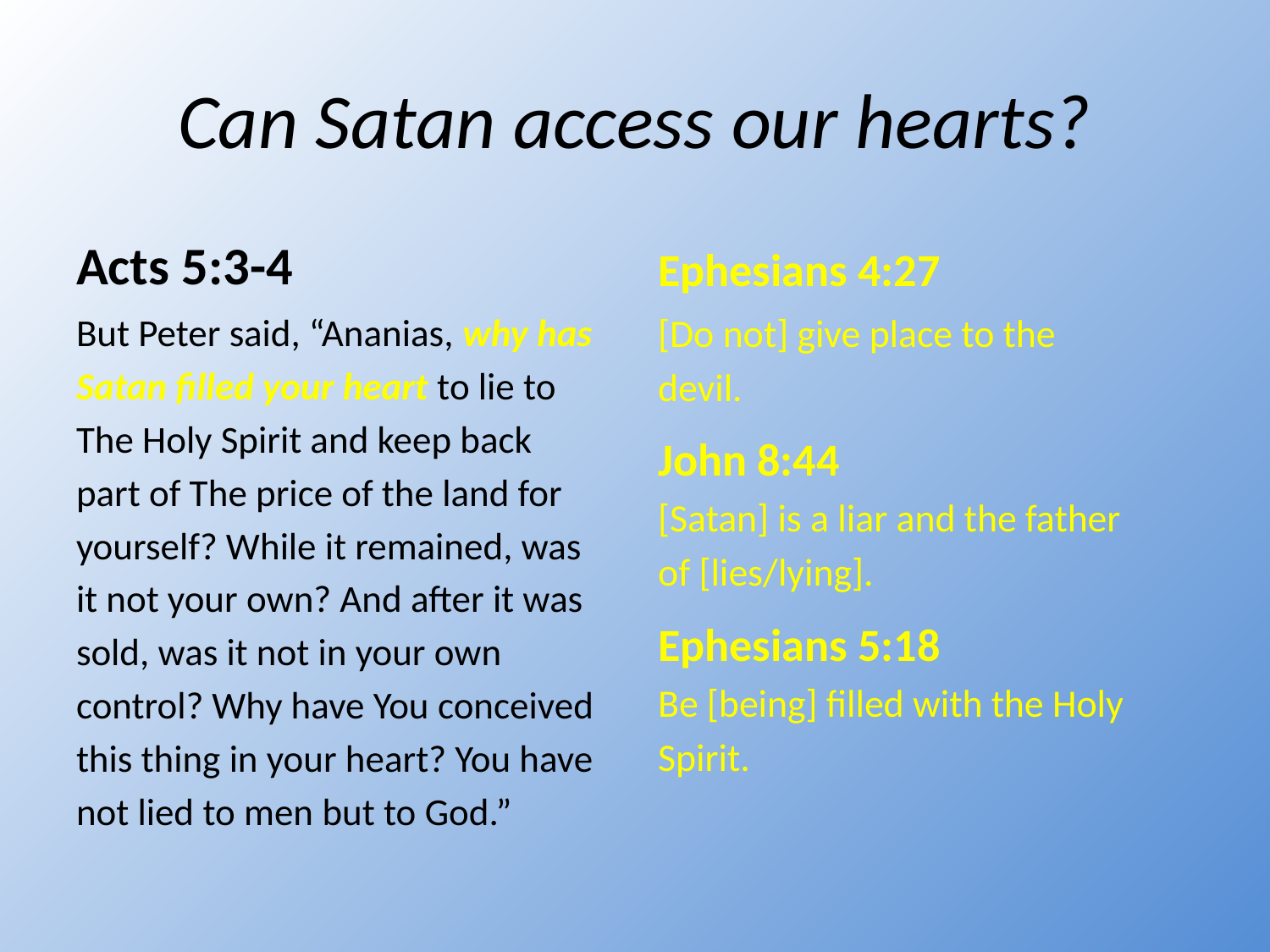

# Can Satan access our hearts?
Acts 5:3-4
Ephesians 4:27
But Peter said, “Ananias, why has
Satan filled your heart to lie to
The Holy Spirit and keep back
part of The price of the land for
yourself? While it remained, was
it not your own? And after it was
sold, was it not in your own
control? Why have You conceived
this thing in your heart? You have
not lied to men but to God.”

[Do not] give place to the
devil.

John 8:44
[Satan] is a liar and the father
of [lies/lying].

Ephesians 5:18
Be [being] filled with the Holy
Spirit.